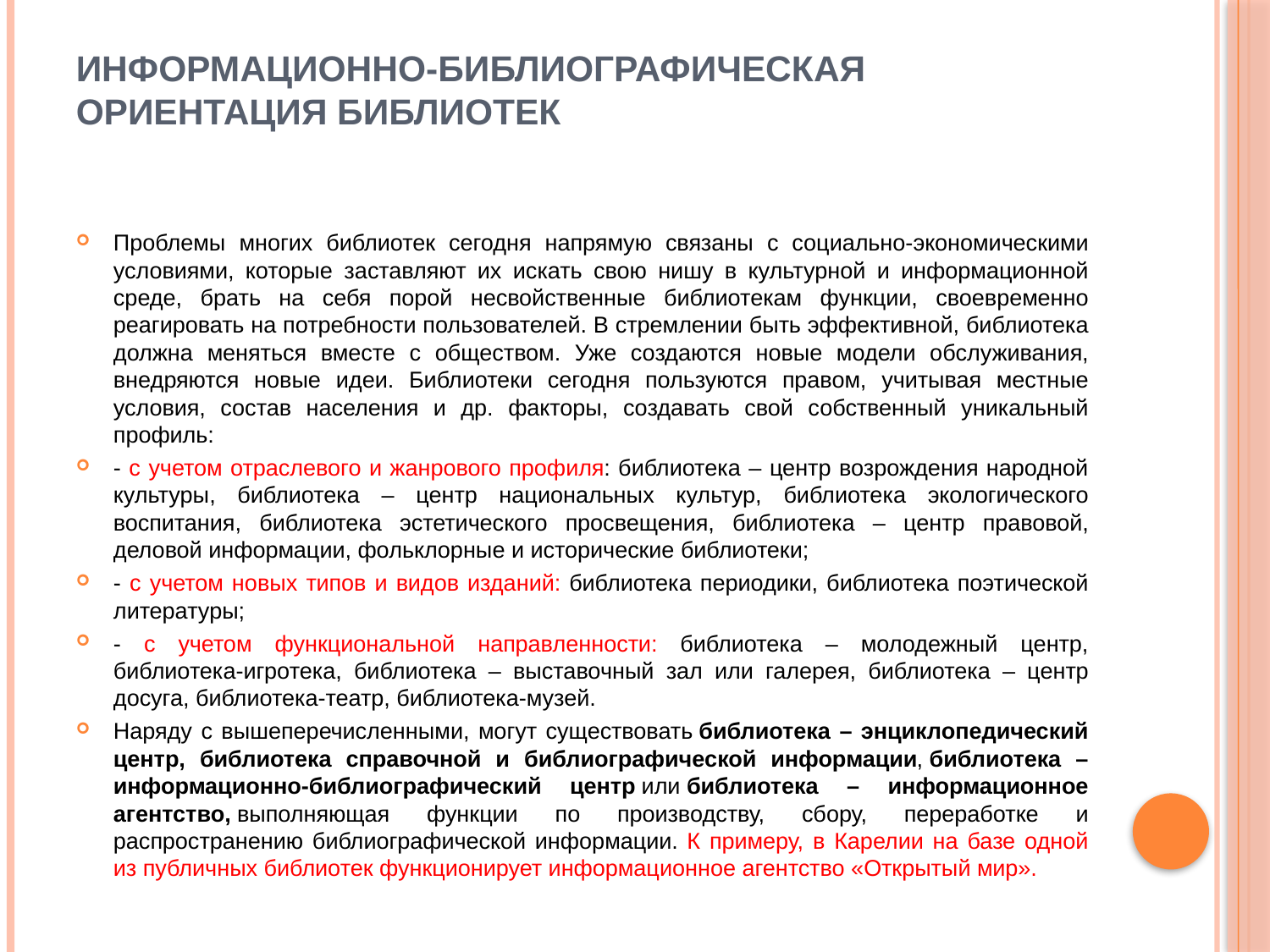

# Информационно-библиографическая ориентация библиотек
Проблемы многих библиотек сегодня напрямую связаны с социально-экономическими условиями, которые заставляют их искать свою нишу в культурной и информационной среде, брать на себя порой несвойственные библиотекам функции, своевременно реагировать на потребности пользователей. В стремлении быть эффективной, библиотека должна меняться вместе с обществом. Уже создаются новые модели обслуживания, внедряются новые идеи. Библиотеки сегодня пользуются правом, учитывая местные условия, состав населения и др. факторы, создавать свой собственный уникальный профиль:
- с учетом отраслевого и жанрового профиля: библиотека – центр возрождения народной культуры, библиотека – центр национальных культур, библиотека экологического воспитания, библиотека эстетического просвещения, библиотека – центр правовой, деловой информации, фольклорные и исторические библиотеки;
- с учетом новых типов и видов изданий: библиотека периодики, библиотека поэтической литературы;
- с учетом функциональной направленности: библиотека – молодежный центр, библиотека-игротека, библиотека – выставочный зал или галерея, библиотека – центр досуга, библиотека-театр, библиотека-музей.
Наряду с вышеперечисленными, могут существовать библиотека – энциклопедический центр, библиотека справочной и библиографической информации, библиотека – информационно-библиографический центр или библиотека – информационное агентство, выполняющая функции по производству, сбору, переработке и распространению библиографической информации. К примеру, в Карелии на базе одной из публичных библиотек функционирует информационное агентство «Открытый мир».